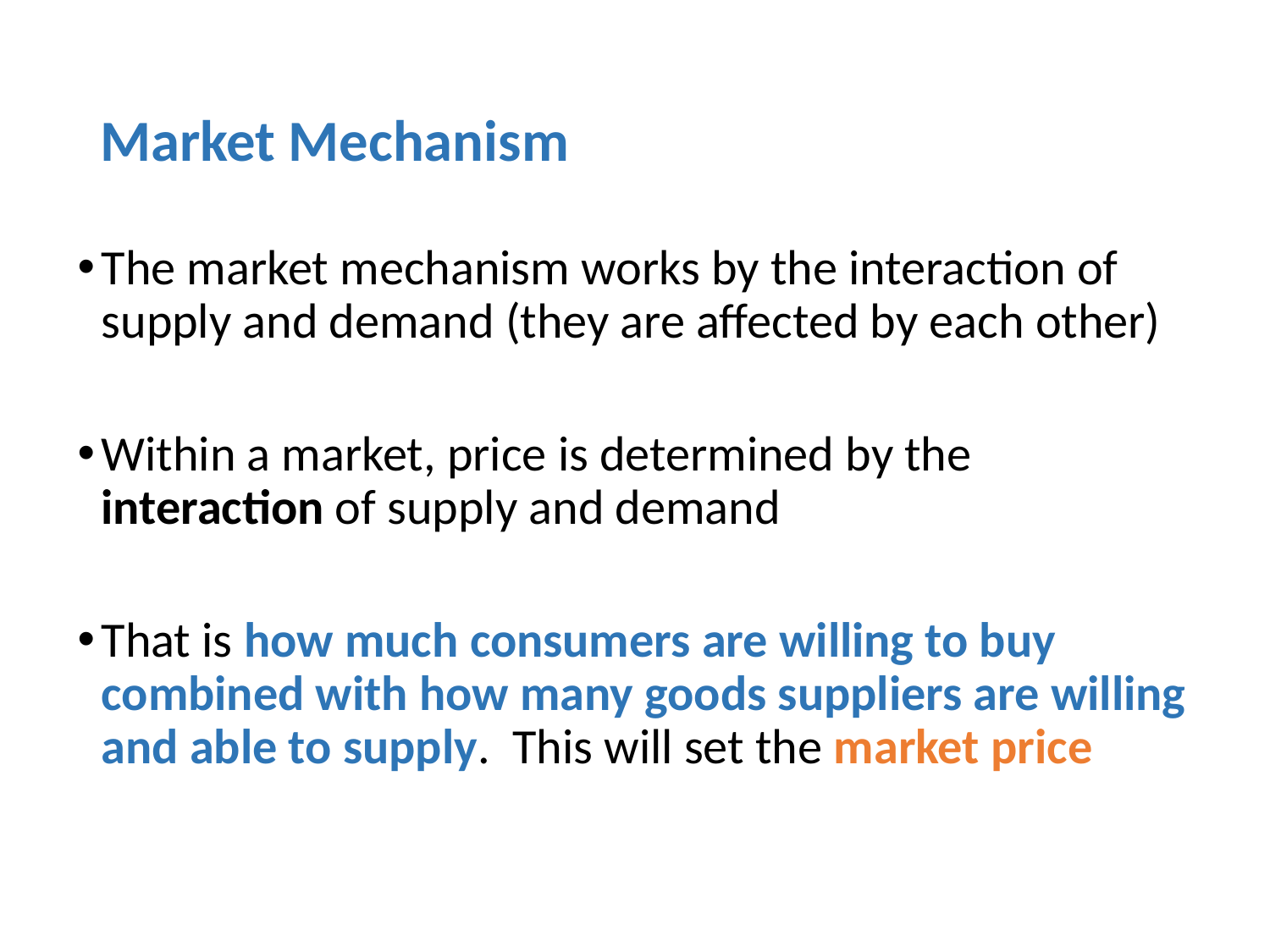

# Market Mechanism
The market mechanism works by the interaction of supply and demand (they are affected by each other)

Within a market, price is determined by the interaction of supply and demand

That is how much consumers are willing to buy combined with how many goods suppliers are willing and able to supply.  This will set the market price